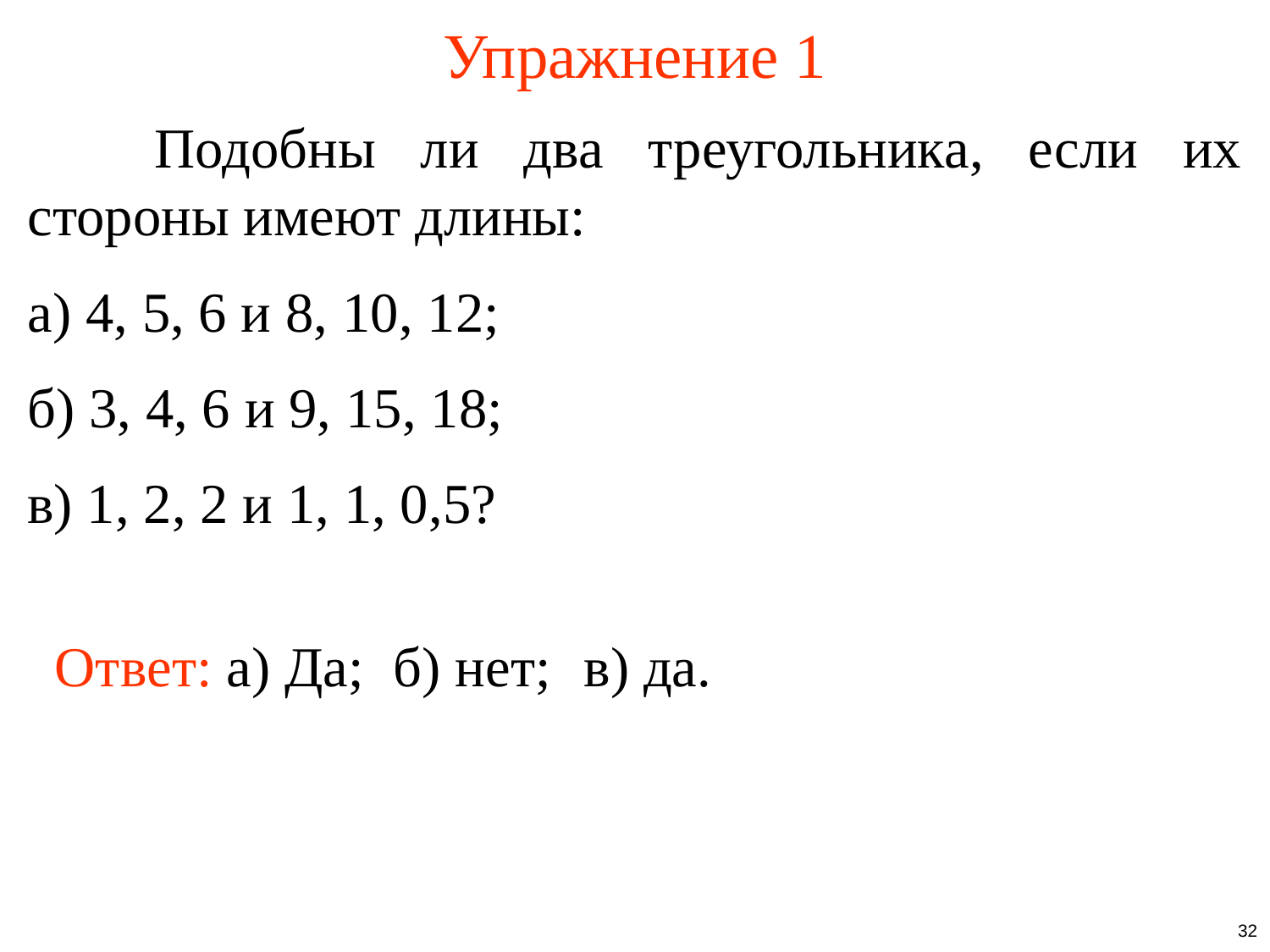

# Упражнение 1
	Подобны ли два треугольника, если их стороны имеют длины:
а) 4, 5, 6 и 8, 10, 12;
б) 3, 4, 6 и 9, 15, 18;
в) 1, 2, 2 и 1, 1, 0,5?
Ответ: а) Да;
б) нет;
в) да.
32